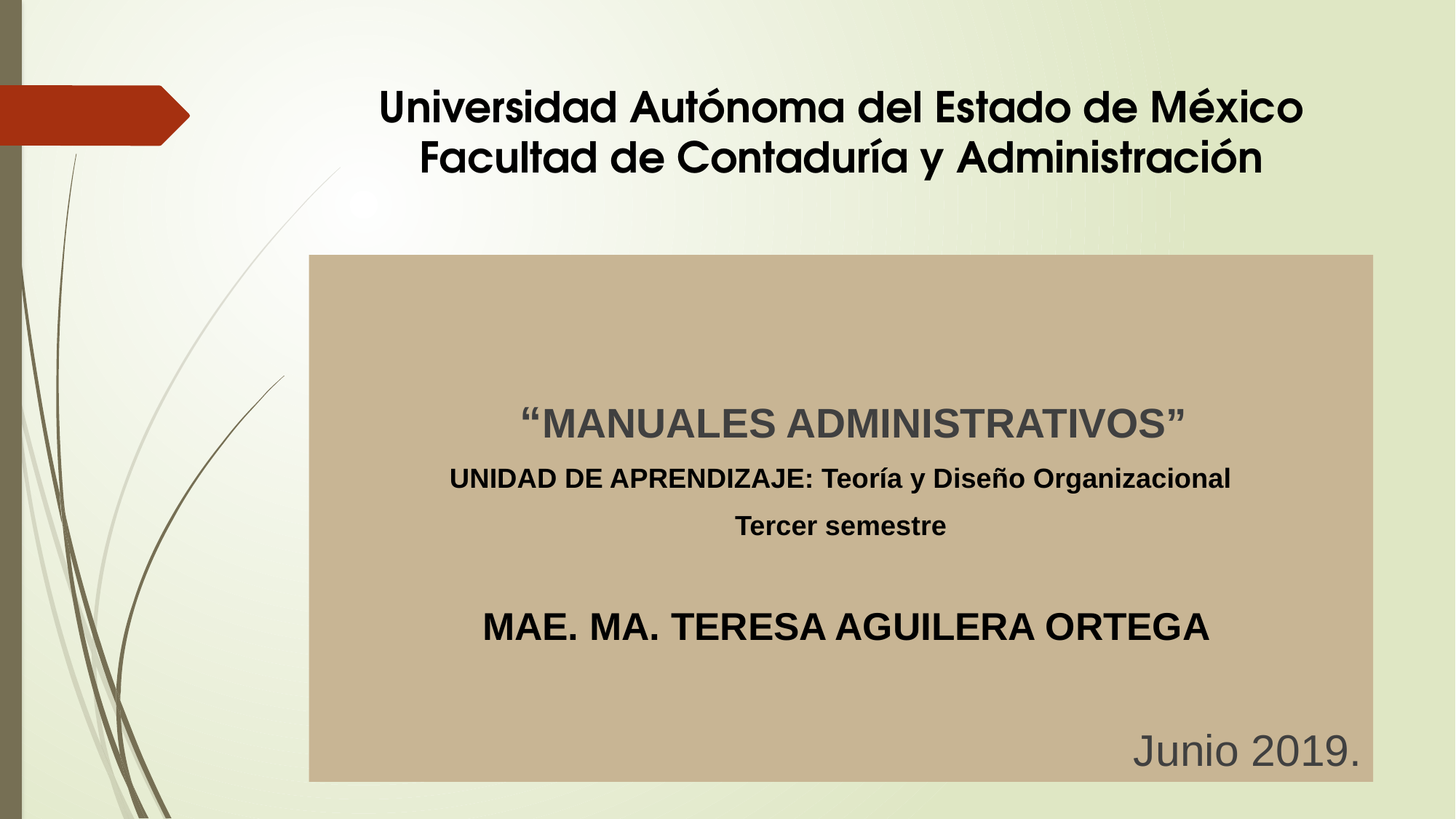

# Universidad Autónoma del Estado de México Facultad de Contaduría y Administración

  “MANUALES ADMINISTRATIVOS”
UNIDAD DE APRENDIZAJE: Teoría y Diseño Organizacional
Tercer semestre

 MAE. MA. TERESA AGUILERA ORTEGA

Junio 2019.